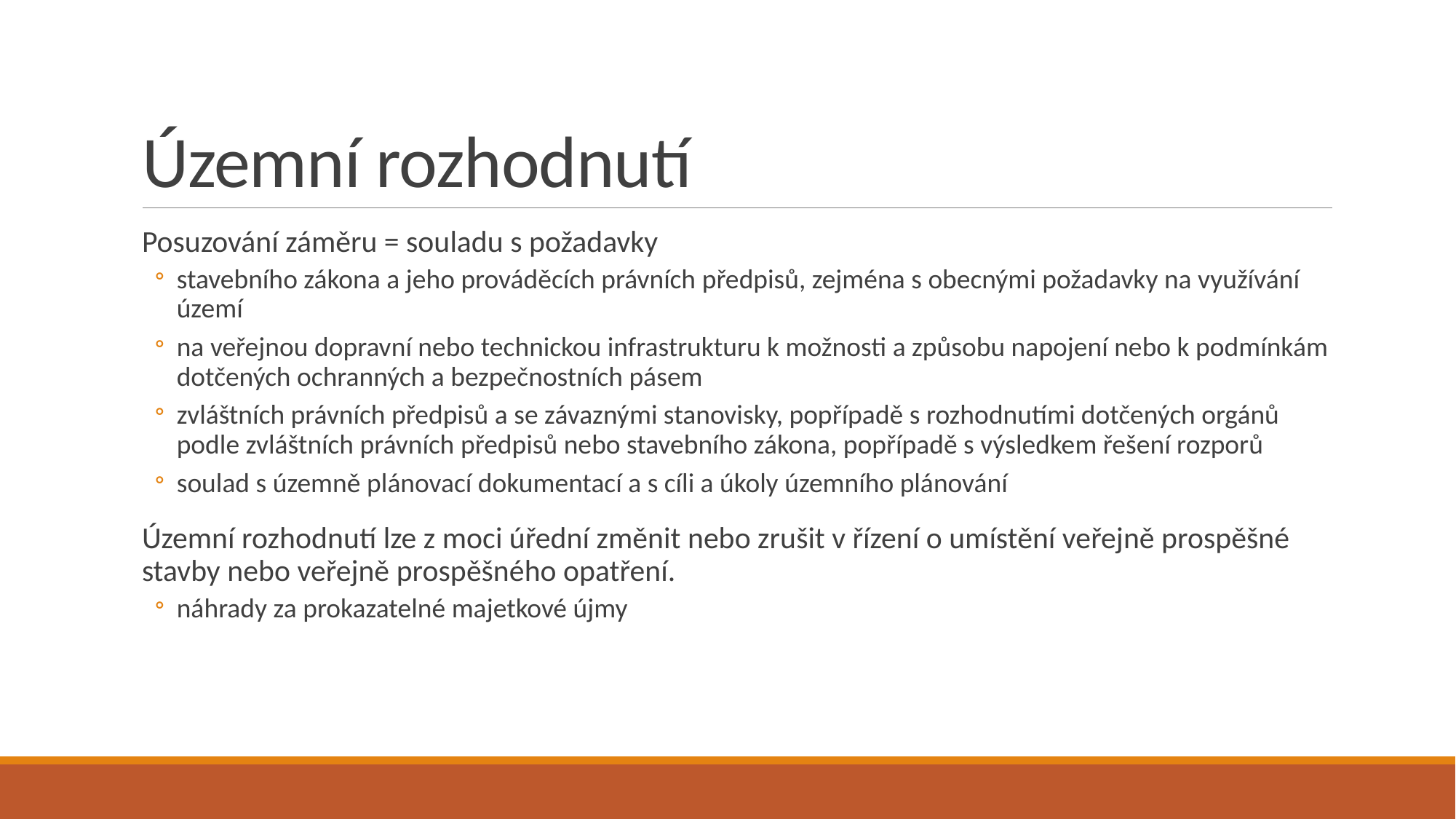

# Územní rozhodnutí
Posuzování záměru = souladu s požadavky
stavebního zákona a jeho prováděcích právních předpisů, zejména s obecnými požadavky na využívání území
na veřejnou dopravní nebo technickou infrastrukturu k možnosti a způsobu napojení nebo k podmínkám dotčených ochranných a bezpečnostních pásem
zvláštních právních předpisů a se závaznými stanovisky, popřípadě s rozhodnutími dotčených orgánů podle zvláštních právních předpisů nebo stavebního zákona, popřípadě s výsledkem řešení rozporů
soulad s územně plánovací dokumentací a s cíli a úkoly územního plánování
Územní rozhodnutí lze z moci úřední změnit nebo zrušit v řízení o umístění veřejně prospěšné stavby nebo veřejně prospěšného opatření.
náhrady za prokazatelné majetkové újmy